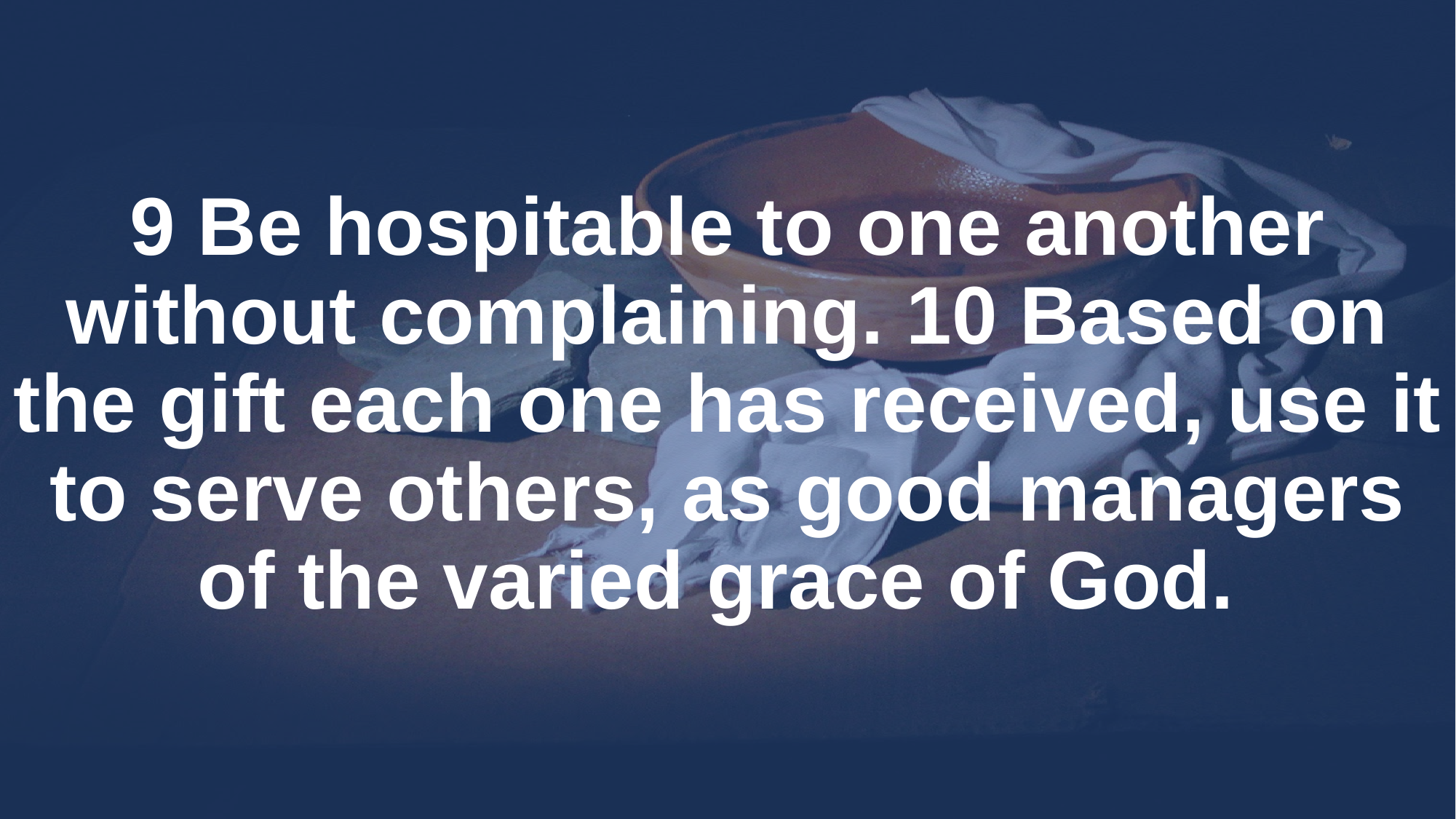

# 9 Be hospitable to one another without complaining. 10 Based on the gift each one has received, use it to serve others, as good managers of the varied grace of God.